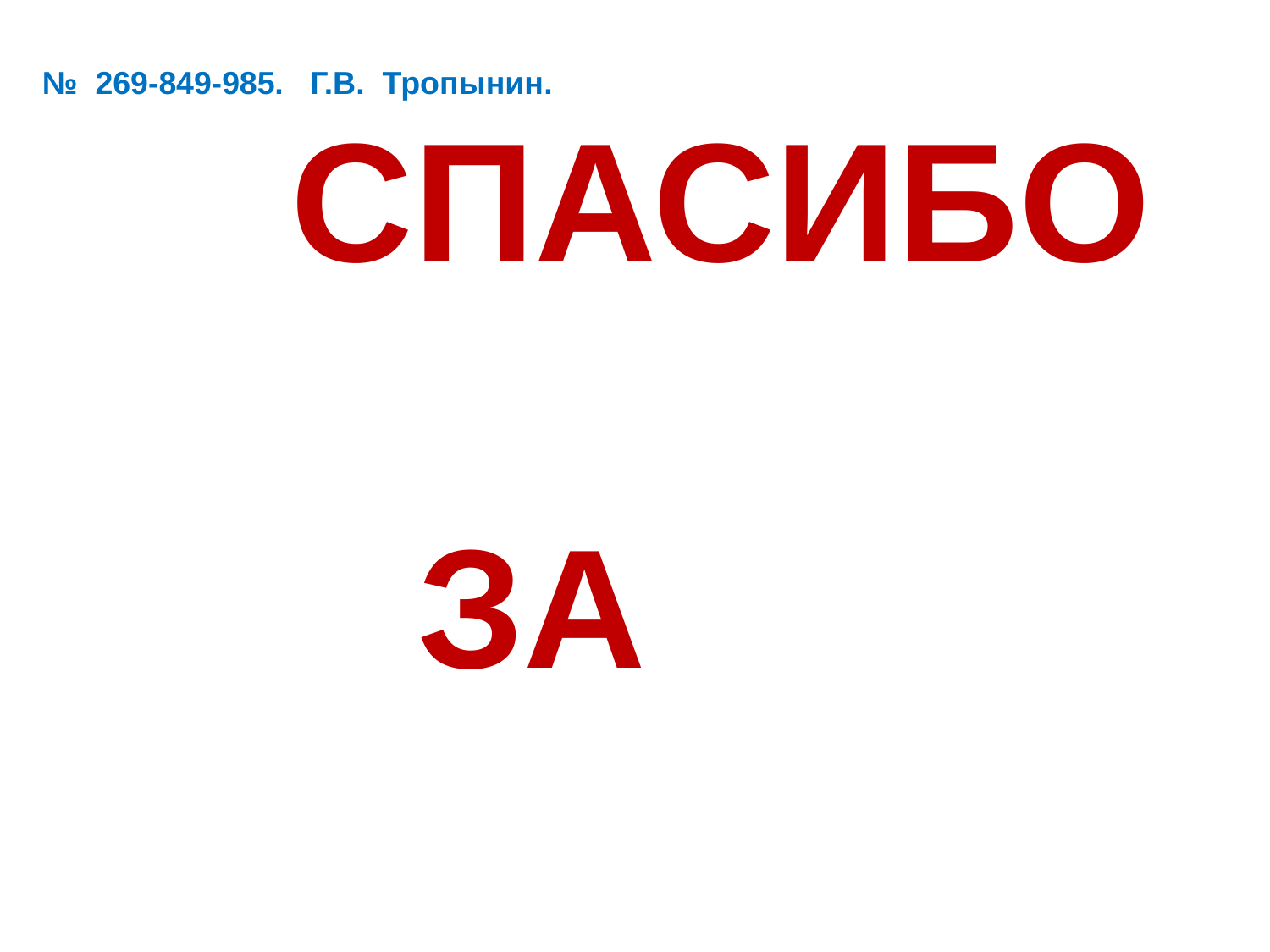

№  269-849-985.   Г.В.  Тропынин.

                            СПАСИБО
        ЗА                                          ВНИМАНИЕ.